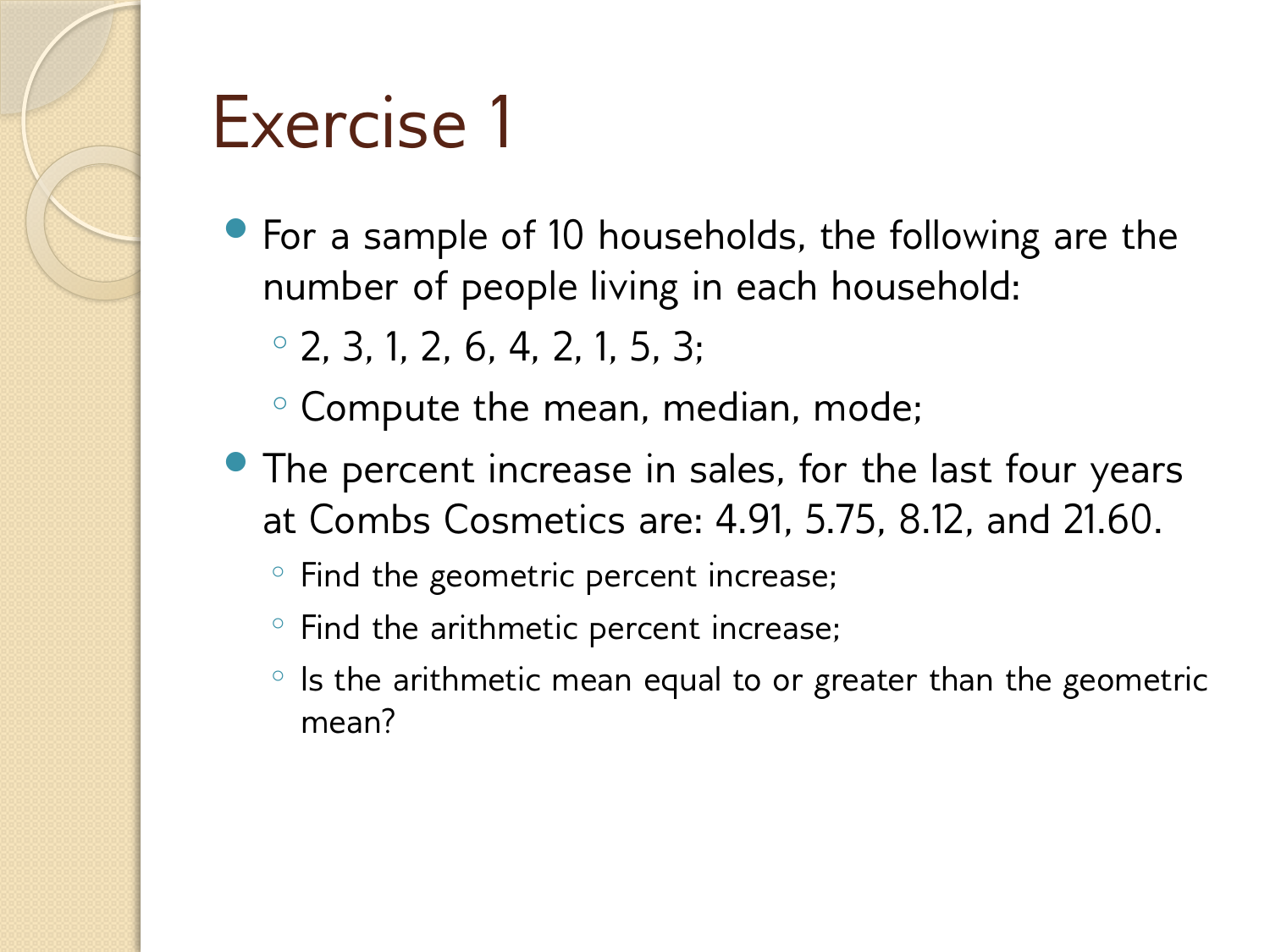

# Exercise 1
For a sample of 10 households, the following are the number of people living in each household:
2, 3, 1, 2, 6, 4, 2, 1, 5, 3;
Compute the mean, median, mode;
The percent increase in sales, for the last four years at Combs Cosmetics are: 4.91, 5.75, 8.12, and 21.60.
Find the geometric percent increase;
Find the arithmetic percent increase;
Is the arithmetic mean equal to or greater than the geometric mean?